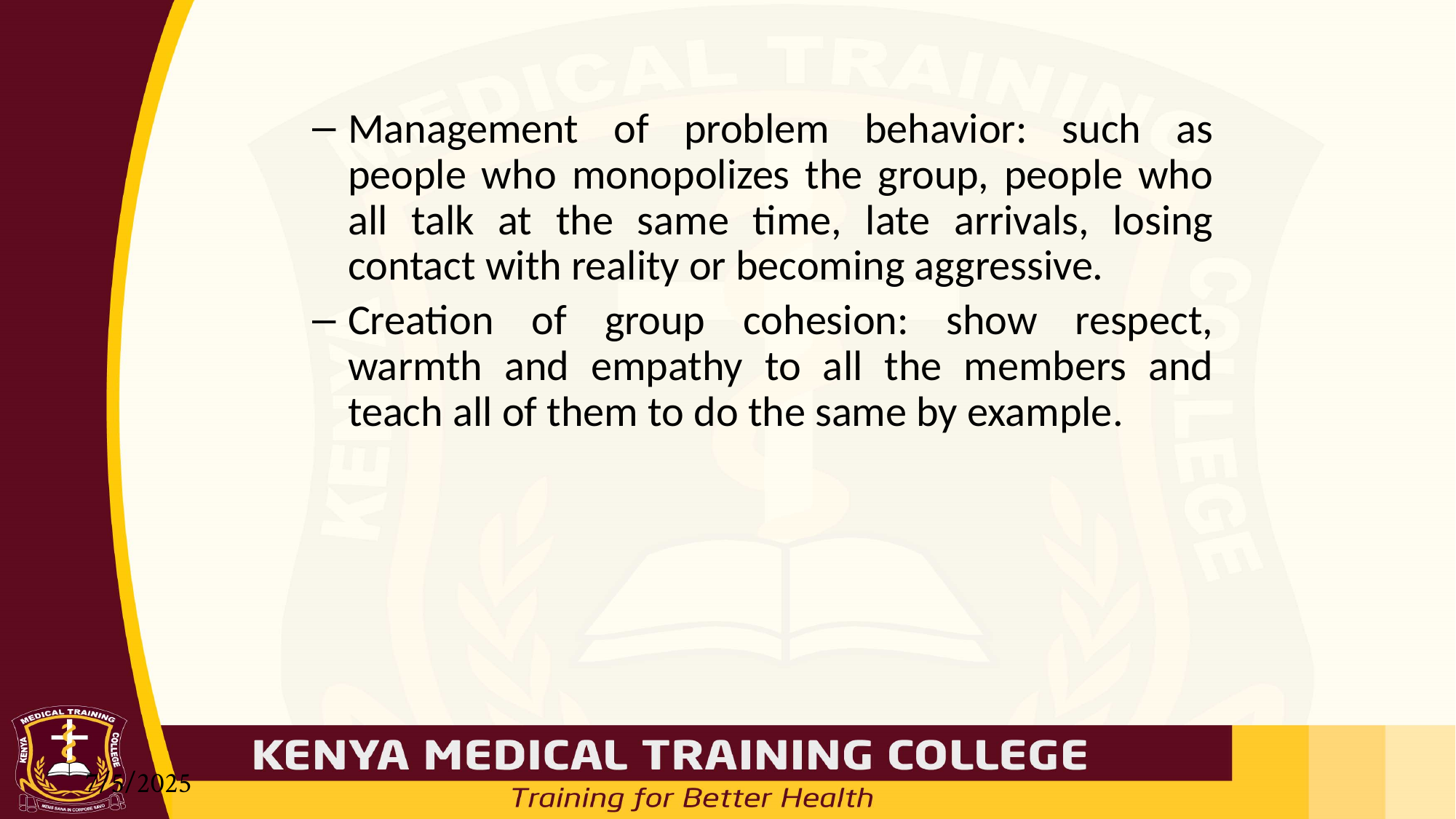

Management of problem behavior: such as people who monopolizes the group, people who all talk at the same time, late arrivals, losing contact with reality or becoming aggressive.
Creation of group cohesion: show respect, warmth and empathy to all the members and teach all of them to do the same by example.

7/5/2025